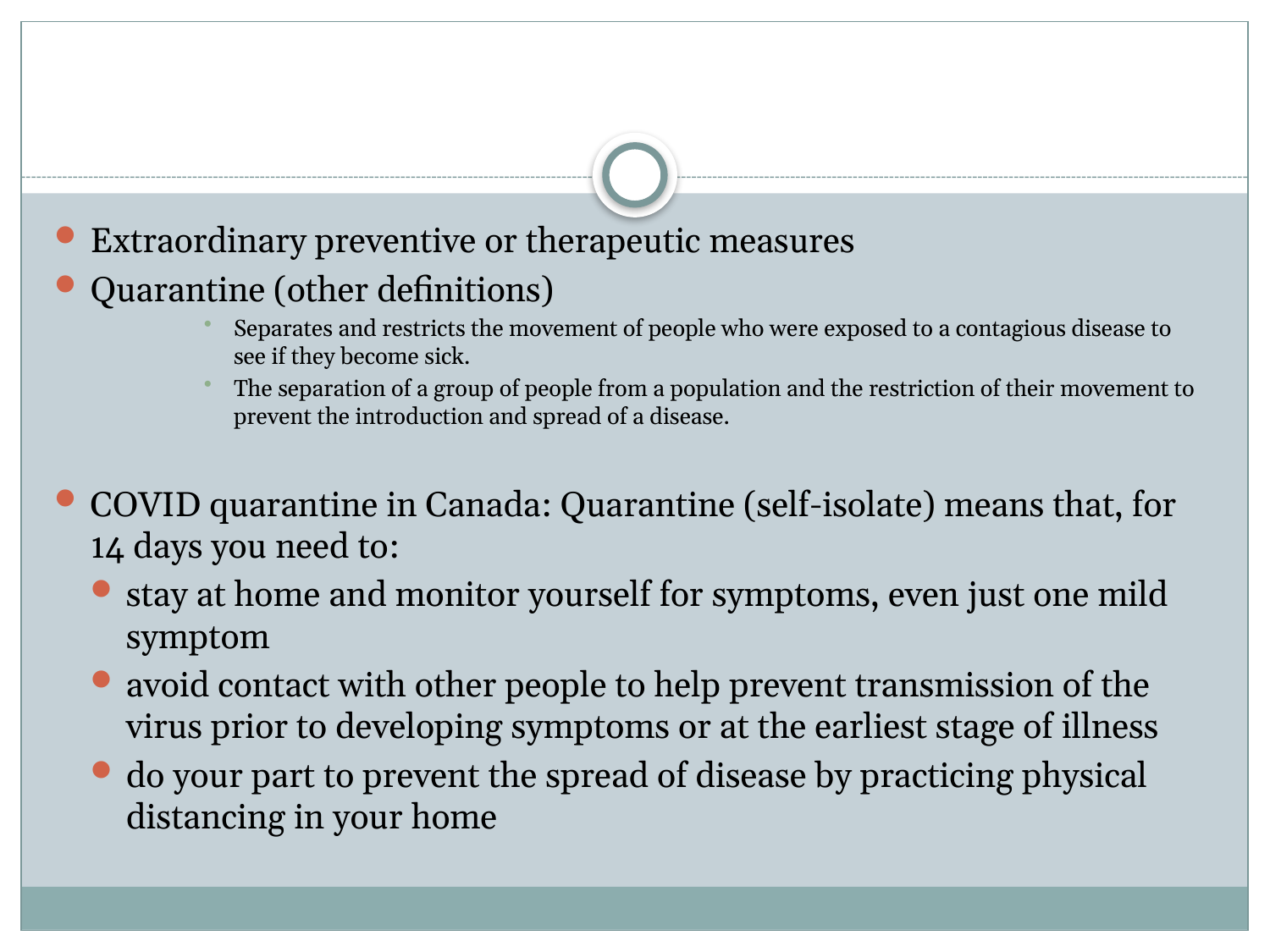

#
Extraordinary preventive or therapeutic measures
Quarantine (other definitions)
Separates and restricts the movement of people who were exposed to a contagious disease to see if they become sick.
The separation of a group of people from a population and the restriction of their movement to prevent the introduction and spread of a disease.

COVID quarantine in Canada: Quarantine (self-isolate) means that, for 14 days you need to:
stay at home and monitor yourself for symptoms, even just one mild symptom
avoid contact with other people to help prevent transmission of the virus prior to developing symptoms or at the earliest stage of illness
do your part to prevent the spread of disease by practicing physical distancing in your home